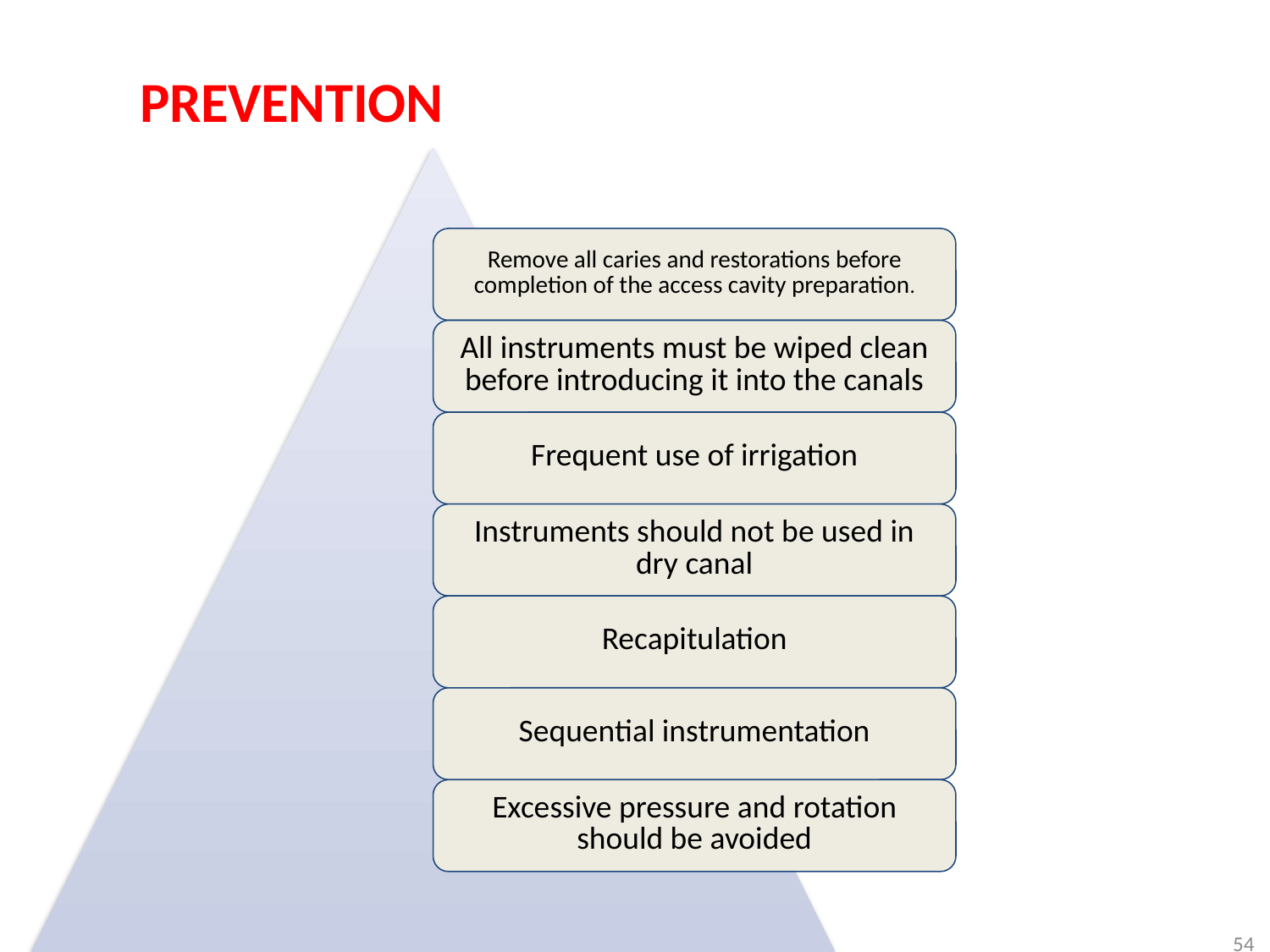

# PREVENTION
Remove all caries and restorations before completion of the access cavity preparation.
All instruments must be wiped clean before introducing it into the canals
Frequent use of irrigation
Instruments should not be used in dry canal
Recapitulation
Sequential instrumentation
Excessive pressure and rotation should be avoided
54